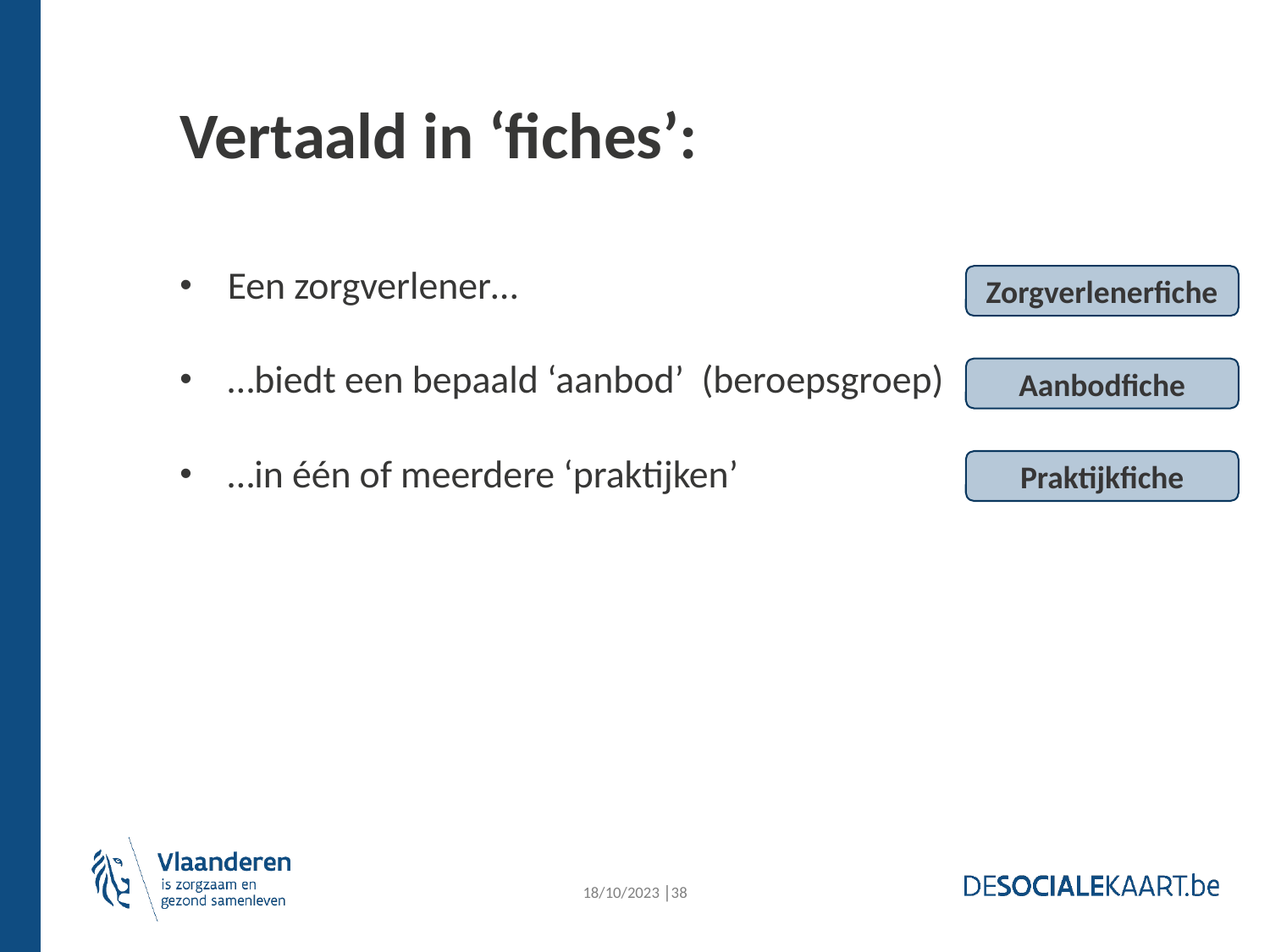

# Vertaald in ‘fiches’:
Een zorgverlener…

…biedt een bepaald ‘aanbod’  (beroepsgroep)

…in één of meerdere ‘praktijken’
Zorgverlenerfiche
Aanbodfiche
Praktijkfiche
18/10/2023 │38